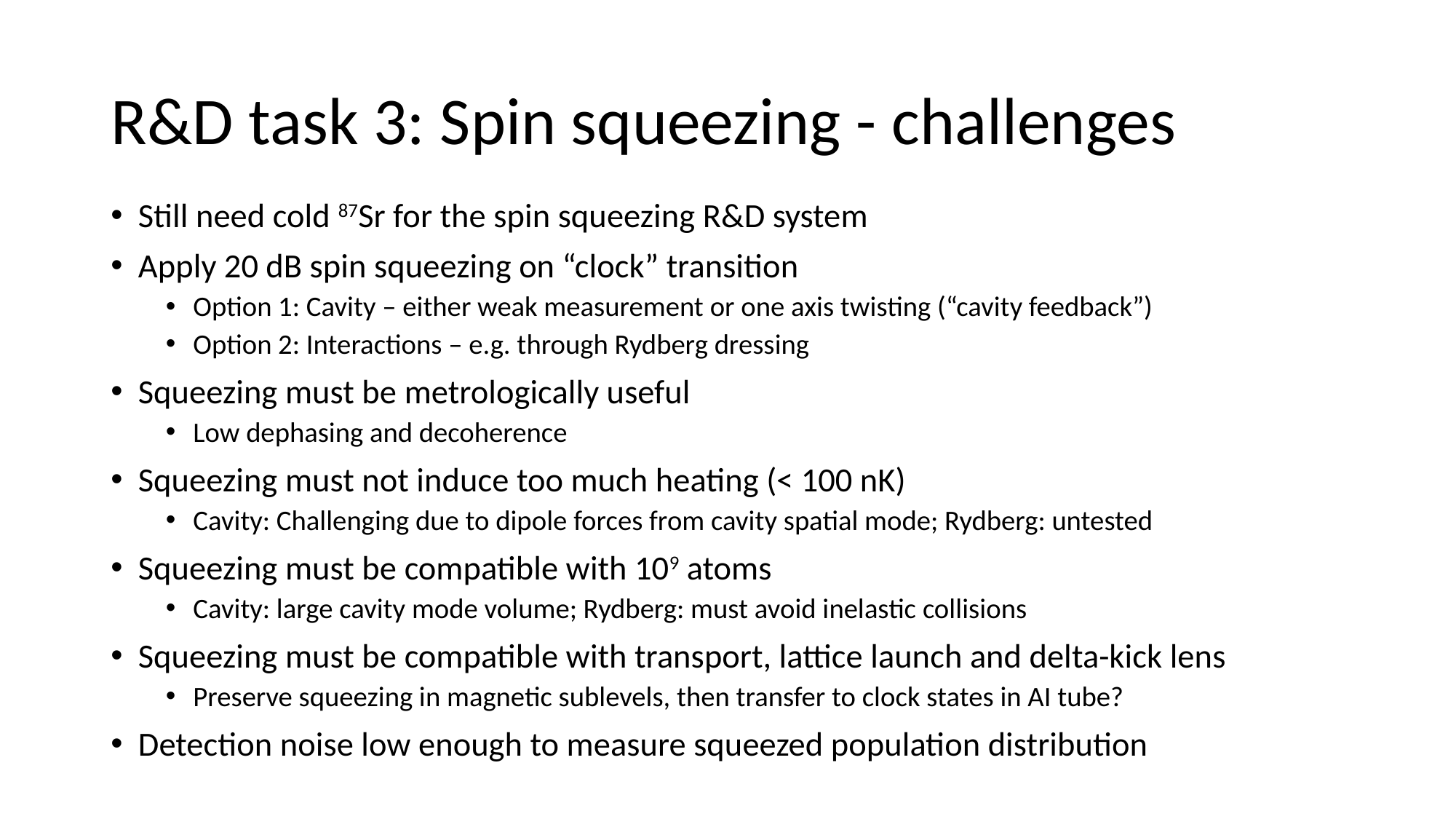

# R&D task 3: Spin squeezing - challenges
Still need cold 87Sr for the spin squeezing R&D system
Apply 20 dB spin squeezing on “clock” transition
Option 1: Cavity – either weak measurement or one axis twisting (“cavity feedback”)
Option 2: Interactions – e.g. through Rydberg dressing
Squeezing must be metrologically useful
Low dephasing and decoherence
Squeezing must not induce too much heating (< 100 nK)
Cavity: Challenging due to dipole forces from cavity spatial mode; Rydberg: untested
Squeezing must be compatible with 109 atoms
Cavity: large cavity mode volume; Rydberg: must avoid inelastic collisions
Squeezing must be compatible with transport, lattice launch and delta-kick lens
Preserve squeezing in magnetic sublevels, then transfer to clock states in AI tube?
Detection noise low enough to measure squeezed population distribution